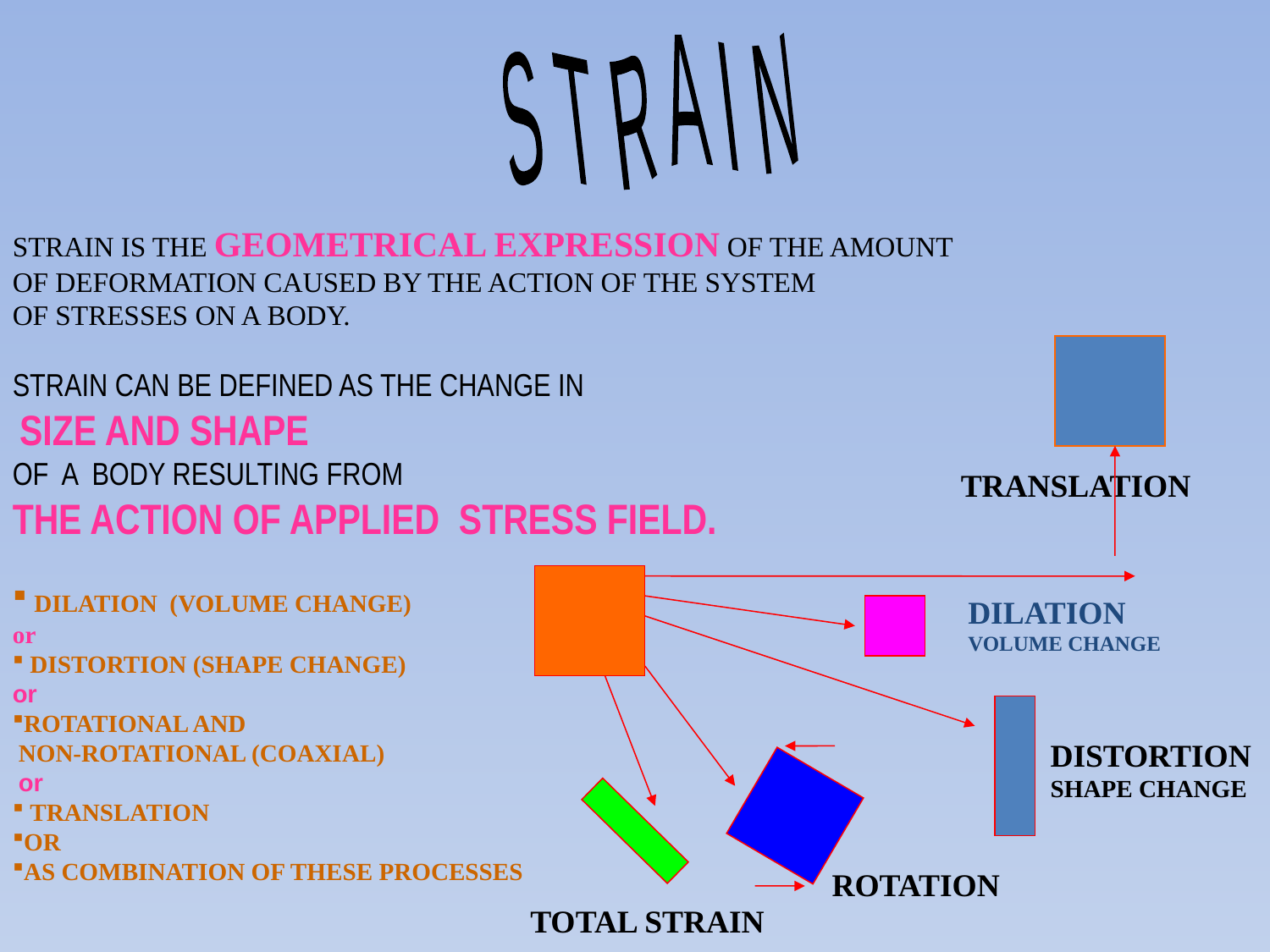

S T R A I N

STRAIN IS THE GEOMETRICAL EXPRESSION OF THE AMOUNT
OF DEFORMATION CAUSED BY THE ACTION OF THE SYSTEM
OF STRESSES ON A BODY.

STRAIN CAN BE DEFINED AS THE CHANGE IN
 SIZE AND SHAPE
OF  A  BODY RESULTING FROM
THE ACTION OF APPLIED  STRESS FIELD.

 DILATION  (VOLUME CHANGE)
or
 DISTORTION (SHAPE CHANGE)
or
ROTATIONAL AND
 NON-ROTATIONAL (COAXIAL)
 or
 TRANSLATION
OR
AS COMBINATION OF THESE PROCESSES

TRANSLATION

DILATION
VOLUME CHANGE

DISTORTION
SHAPE CHANGE

ROTATION

TOTAL STRAIN